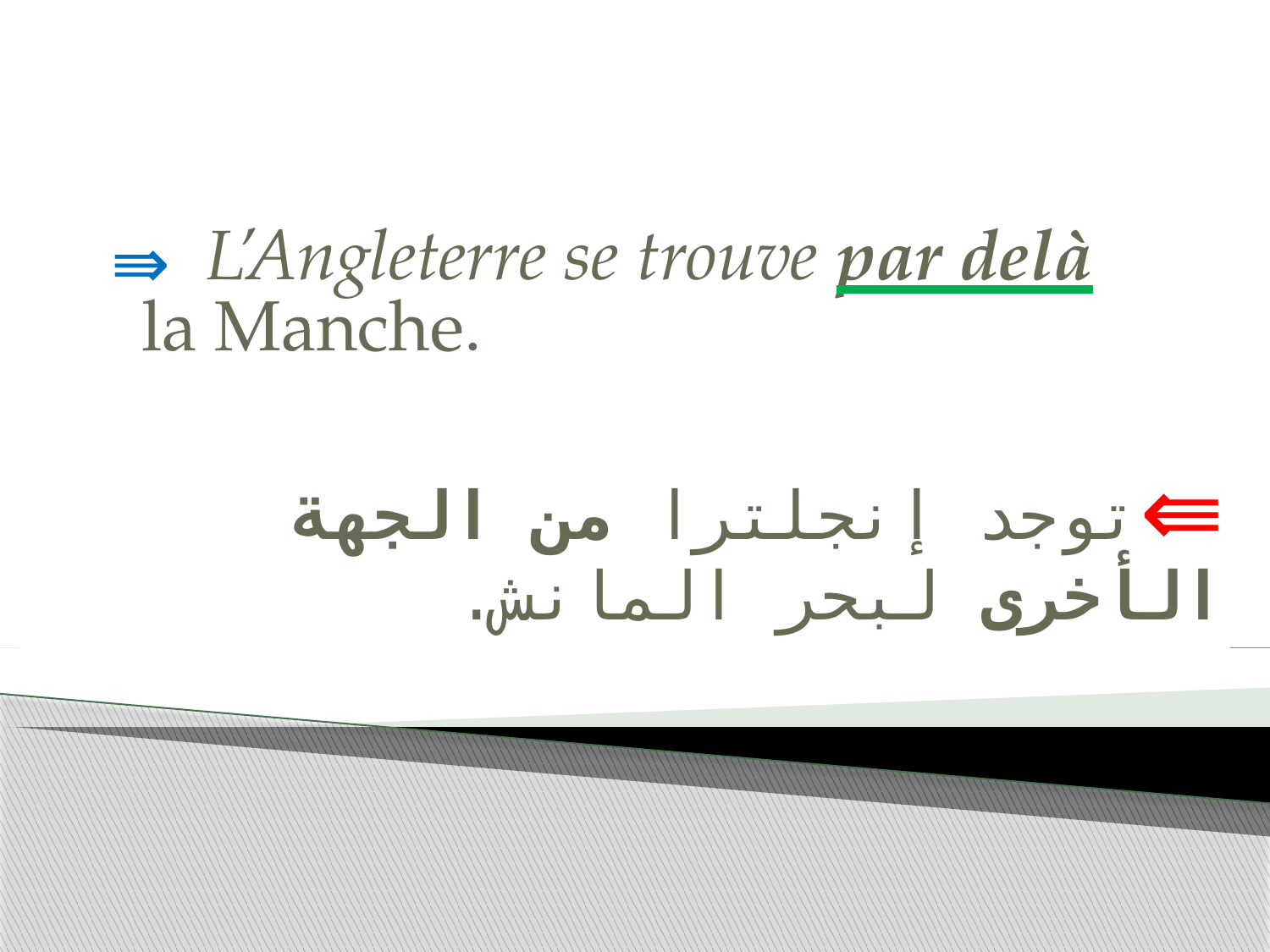

# L’Angleterre se trouve par delà la Manche.
توجد إنجلترا من الجهة الأخرى لبحر المانش.
…………………………………………………